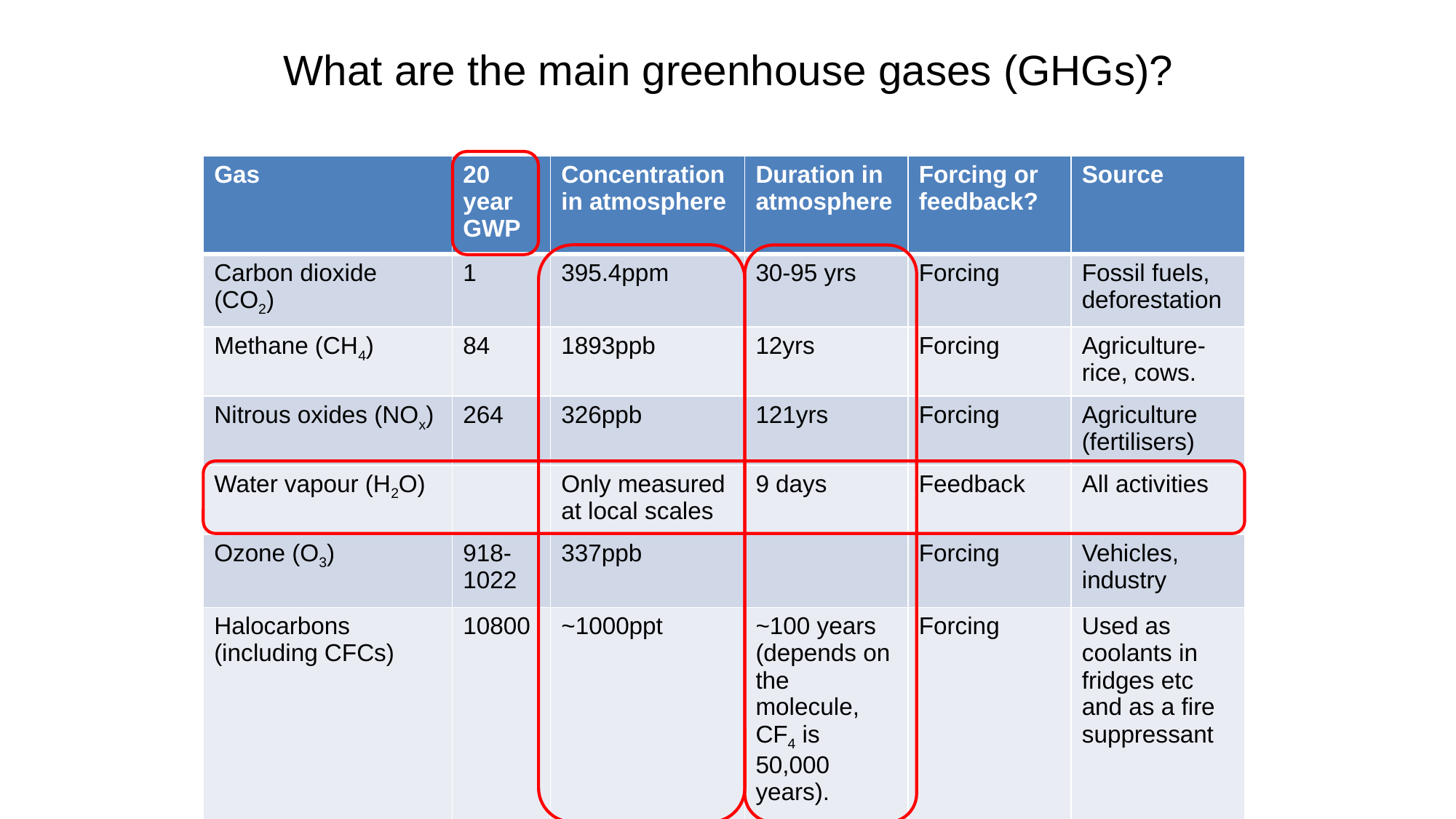

# What are the main greenhouse gases (GHGs)?

| Gas | 20 year GWP | Concentration in atmosphere | Duration in atmosphere | Forcing or feedback? | Source |
| --- | --- | --- | --- | --- | --- |
| Carbon dioxide (CO2) | 1 | 395.4ppm | 30-95 yrs | Forcing | Fossil fuels, deforestation |
| Methane (CH4) | 84 | 1893ppb | 12yrs | Forcing | Agriculture- rice, cows. |
| Nitrous oxides (NOx) | 264 | 326ppb | 121yrs | Forcing | Agriculture (fertilisers) |
| Water vapour (H2O) |  | Only measured at local scales | 9 days | Feedback | All activities |
| Ozone (O3) | 918-1022 | 337ppb |  | Forcing | Vehicles, industry |
| Halocarbons (including CFCs) | 10800 | ~1000ppt | ~100 years (depends on the molecule, CF4 is 50,000 years). | Forcing | Used as coolants in fridges etc and as a fire suppressant |

https://climate.nasa.gov/causes/